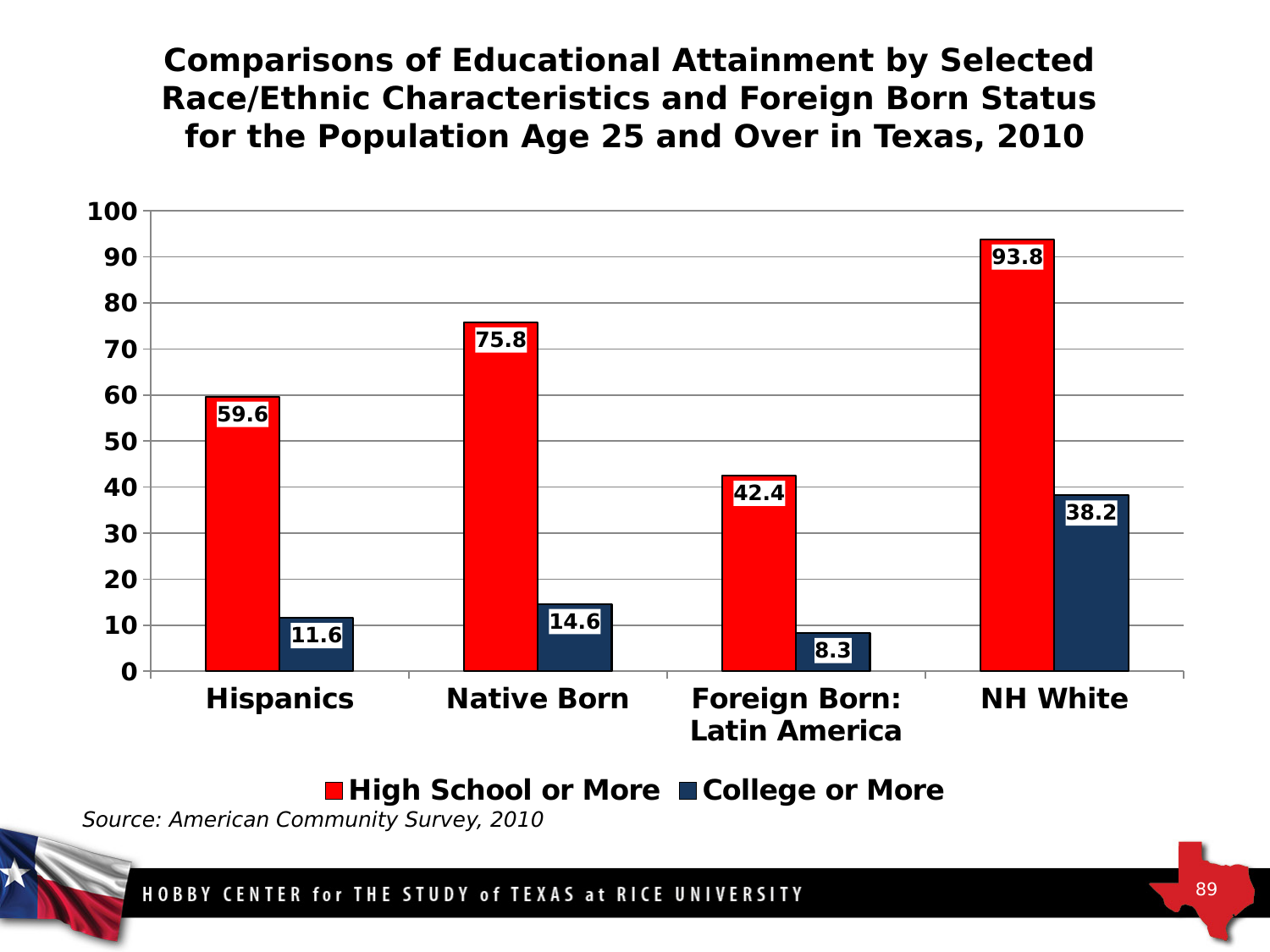

# Comparisons of Educational Attainment by Selected Race/Ethnic Characteristics and Foreign Born Status for the Population Age 25 and Over in Texas, 2010

### Chart

| Category |  |  |
|---|---|---|
| Hispanics | 59.62444253590056 | 11.551254507750043 |
| Native Born | 75.78091718766021 | 14.600642110084499 |
| Foreign Born: Latin America | 42.44244244244245 | 8.30830830830831 |
| NH White | 93.8 | 38.2 |
Source: American Community Survey, 2010
89